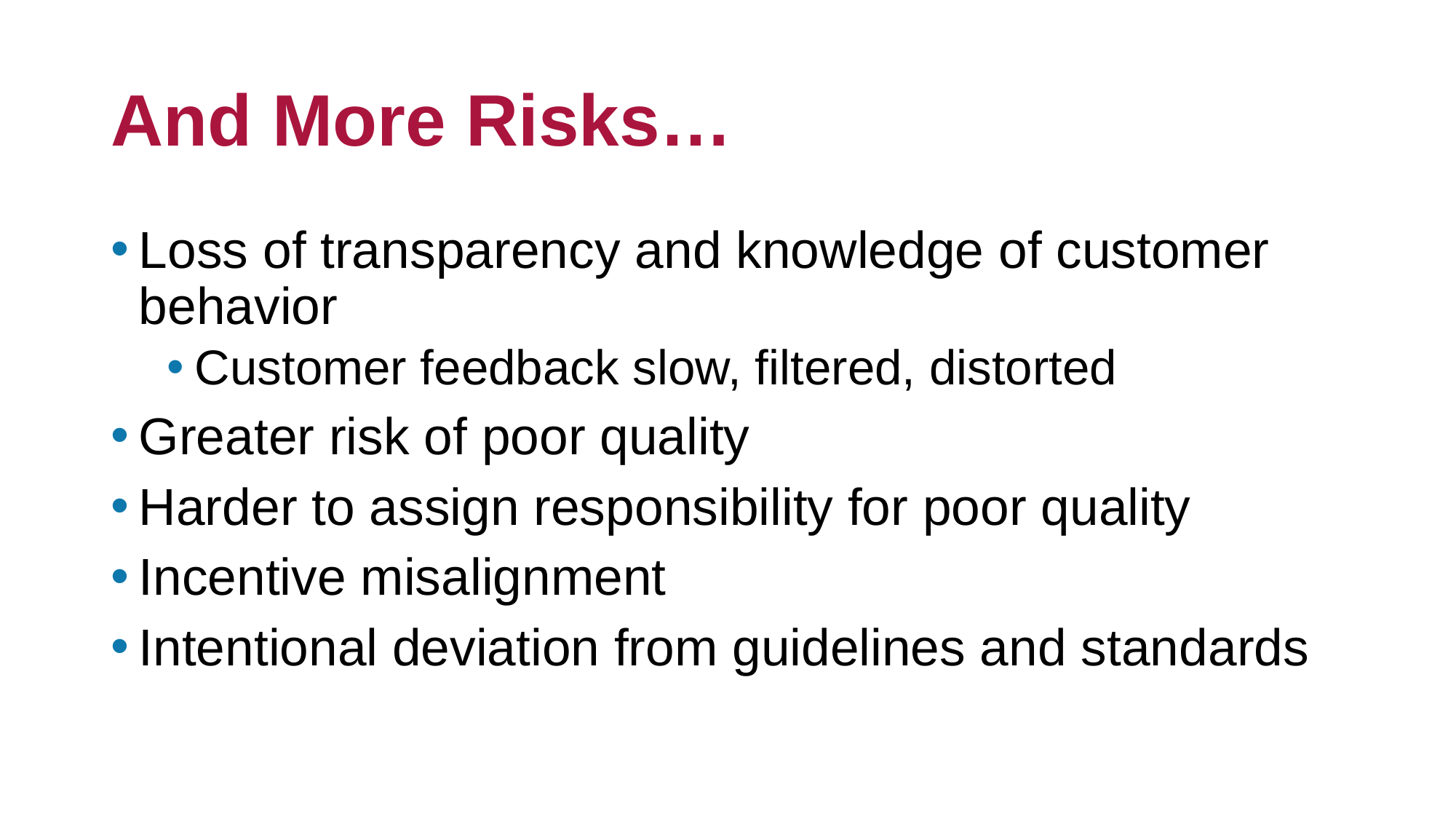

# And More Risks…
Loss of transparency and knowledge of customer behavior
Customer feedback slow, filtered, distorted
Greater risk of poor quality
Harder to assign responsibility for poor quality
Incentive misalignment
Intentional deviation from guidelines and standards